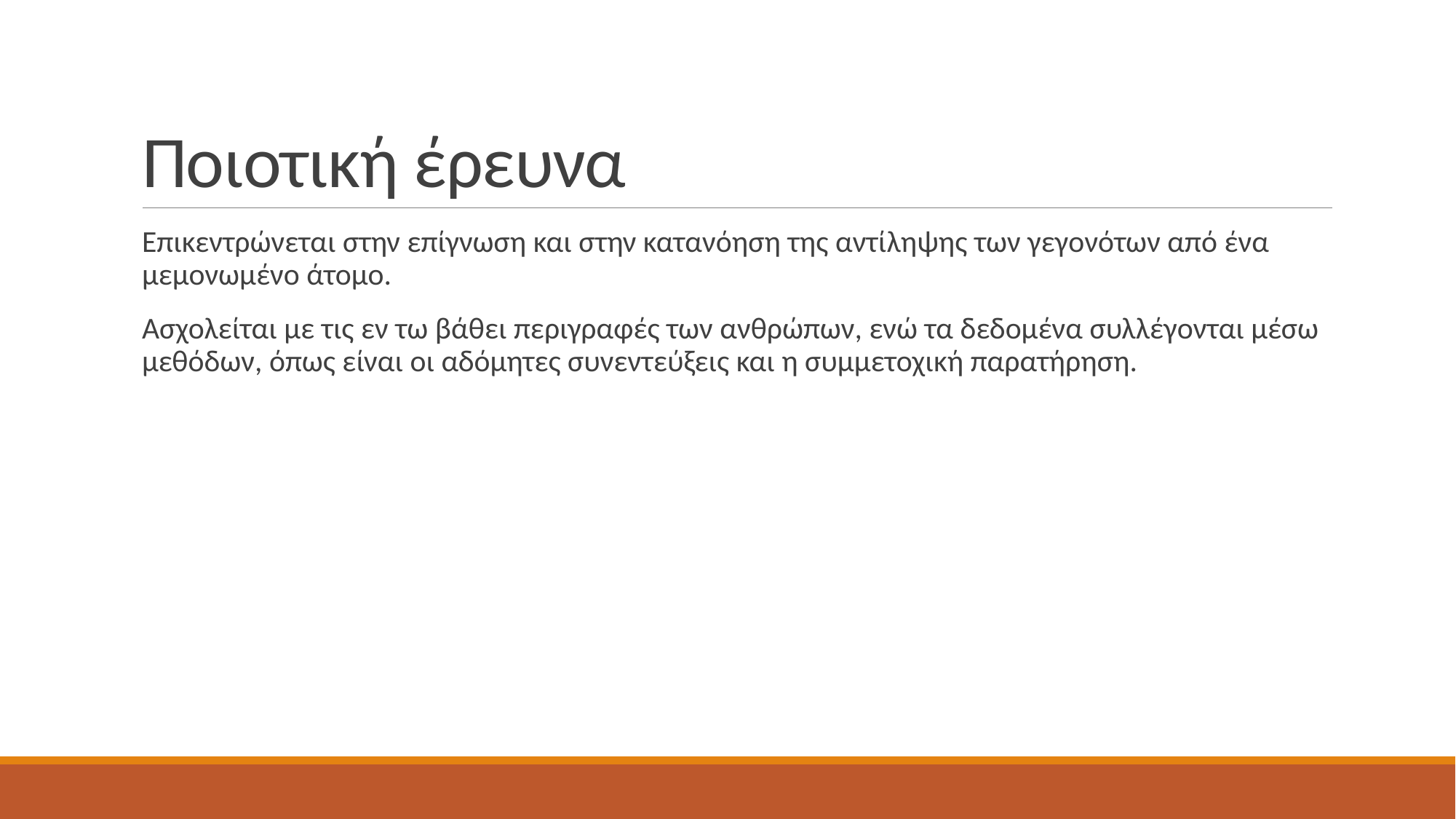

# Ποιοτική έρευνα
Επικεντρώνεται στην επίγνωση και στην κατανόηση της αντίληψης των γεγονότων από ένα μεμονωμένο άτομο.
Ασχολείται με τις εν τω βάθει περιγραφές των ανθρώπων, ενώ τα δεδομένα συλλέγονται μέσω μεθόδων, όπως είναι οι αδόμητες συνεντεύξεις και η συμμετοχική παρατήρηση.